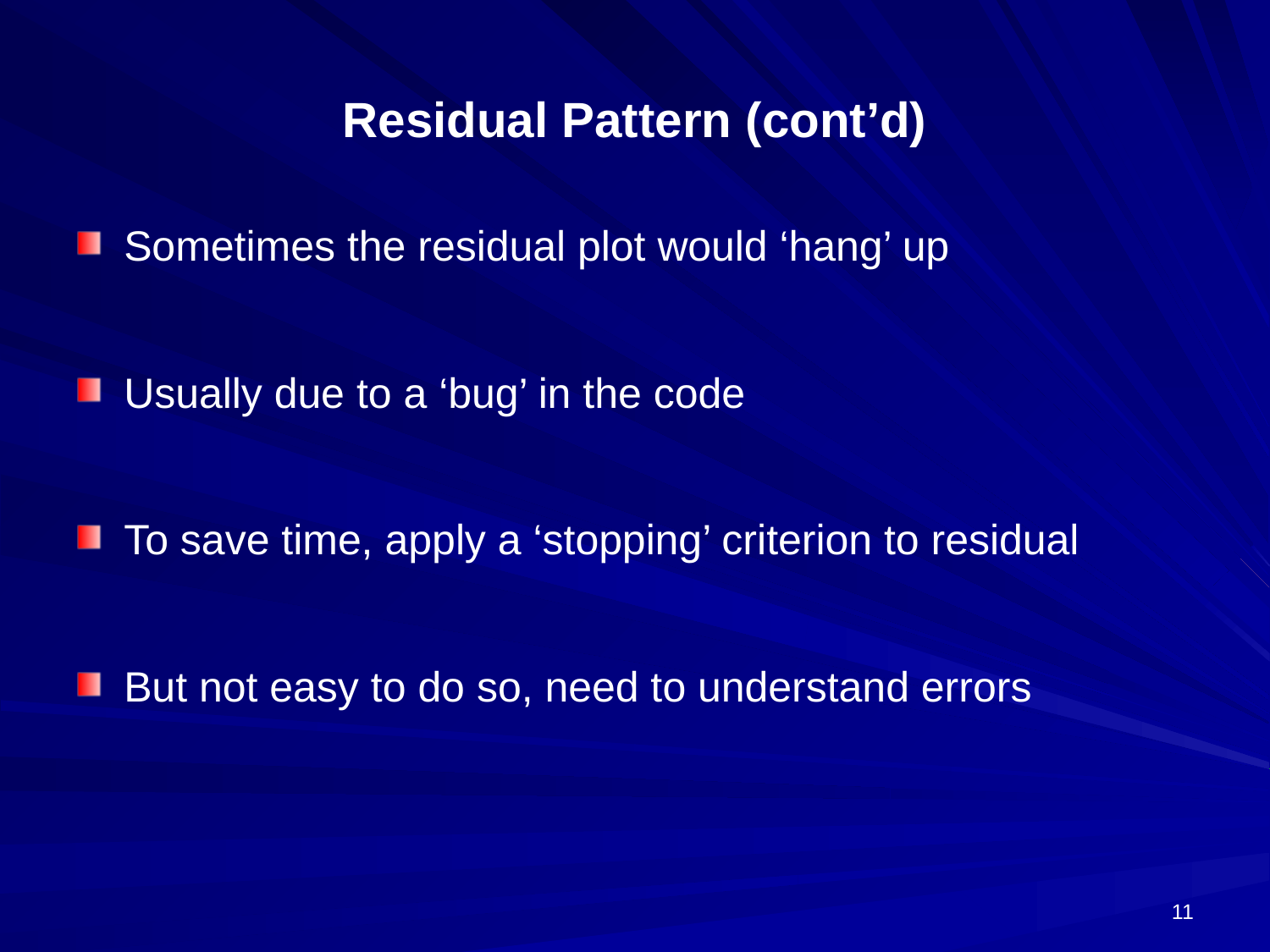

# Residual Pattern (cont’d)
Sometimes the residual plot would ‘hang’ up

Usually due to a ‘bug’ in the code

To save time, apply a ‘stopping’ criterion to residual

But not easy to do so, need to understand errors

11